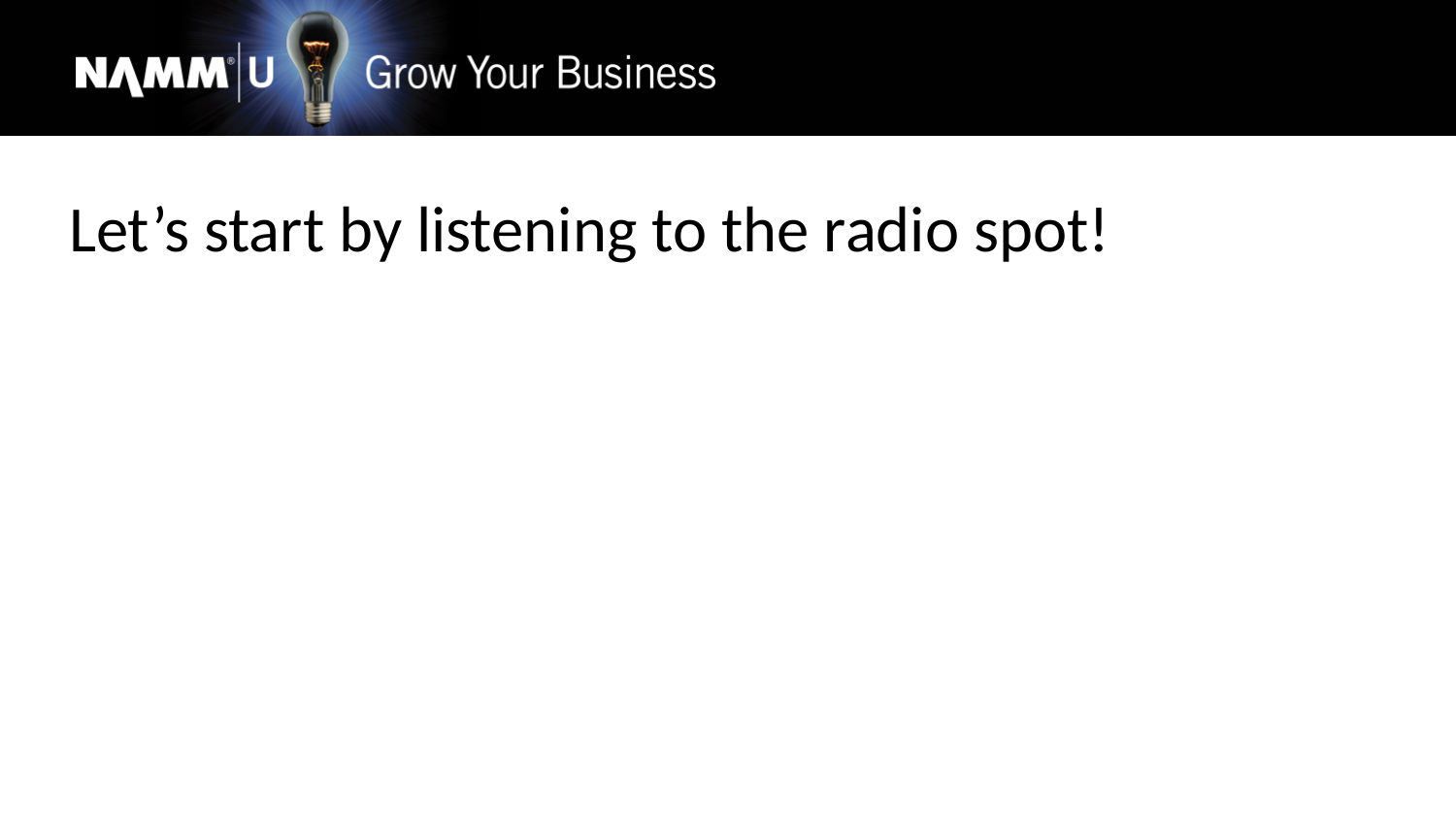

Let’s start by listening to the radio spot!